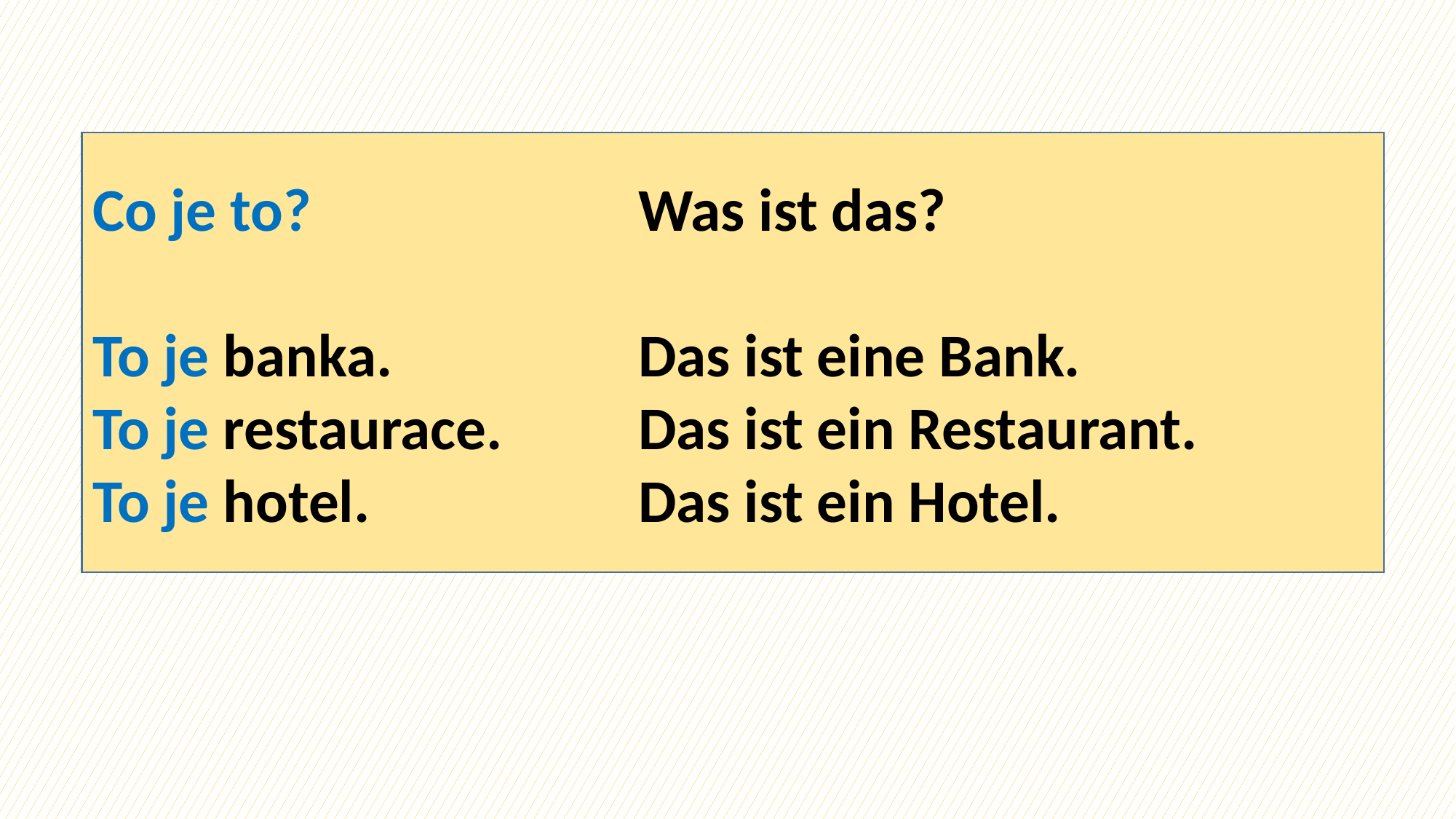

Co je to? 			Was ist das?

To je banka.			Das ist eine Bank.
To je restaurace.		Das ist ein Restaurant.
To je hotel. 			Das ist ein Hotel.